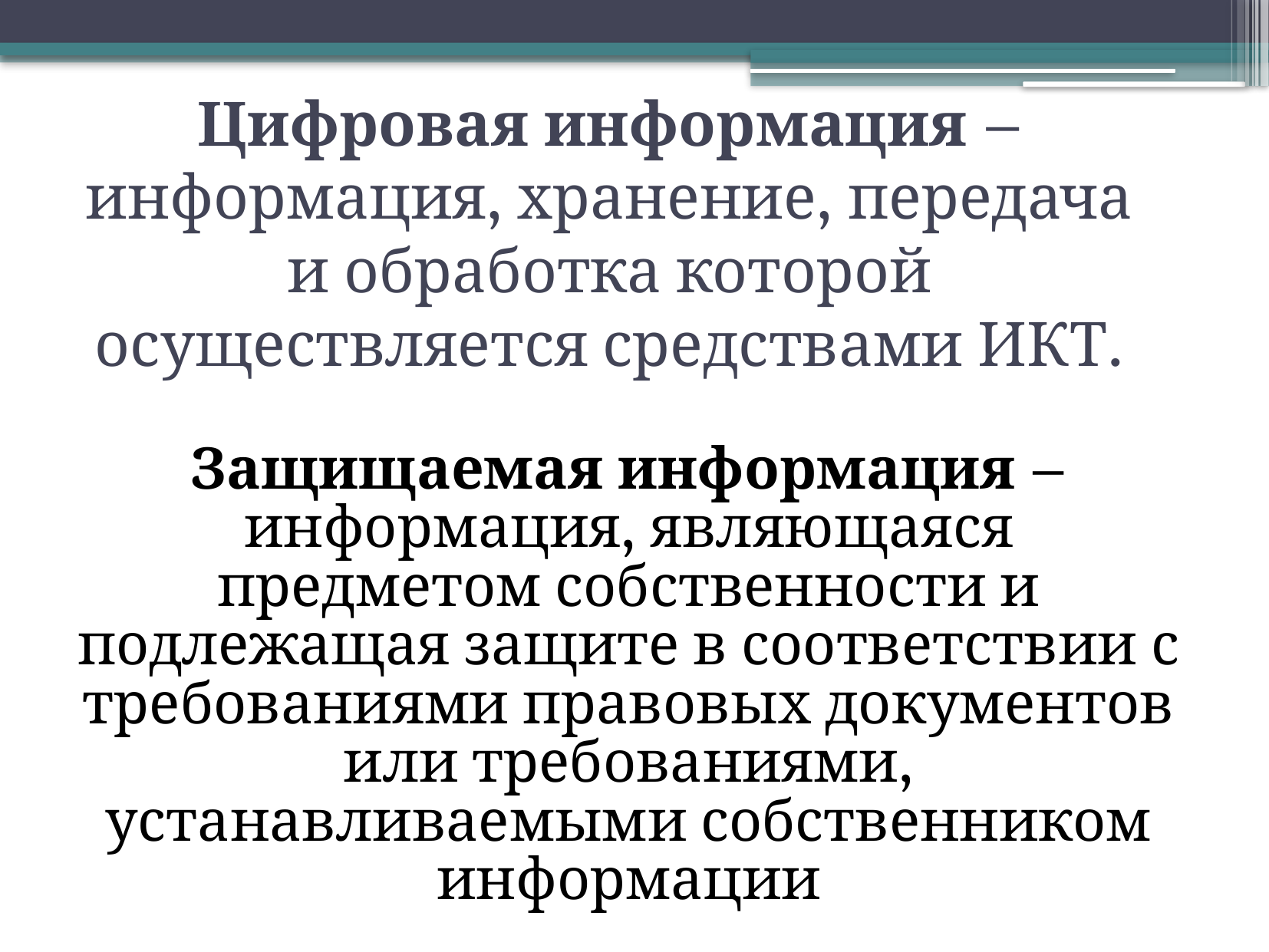

# Цифровая информация – информация, хранение, передача и обработка которой осуществляется средствами ИКТ.
Защищаемая информация – информация, являющаяся предметом собственности и подлежащая защите в соответствии с требованиями правовых документов или требованиями, устанавливаемыми собственником информации